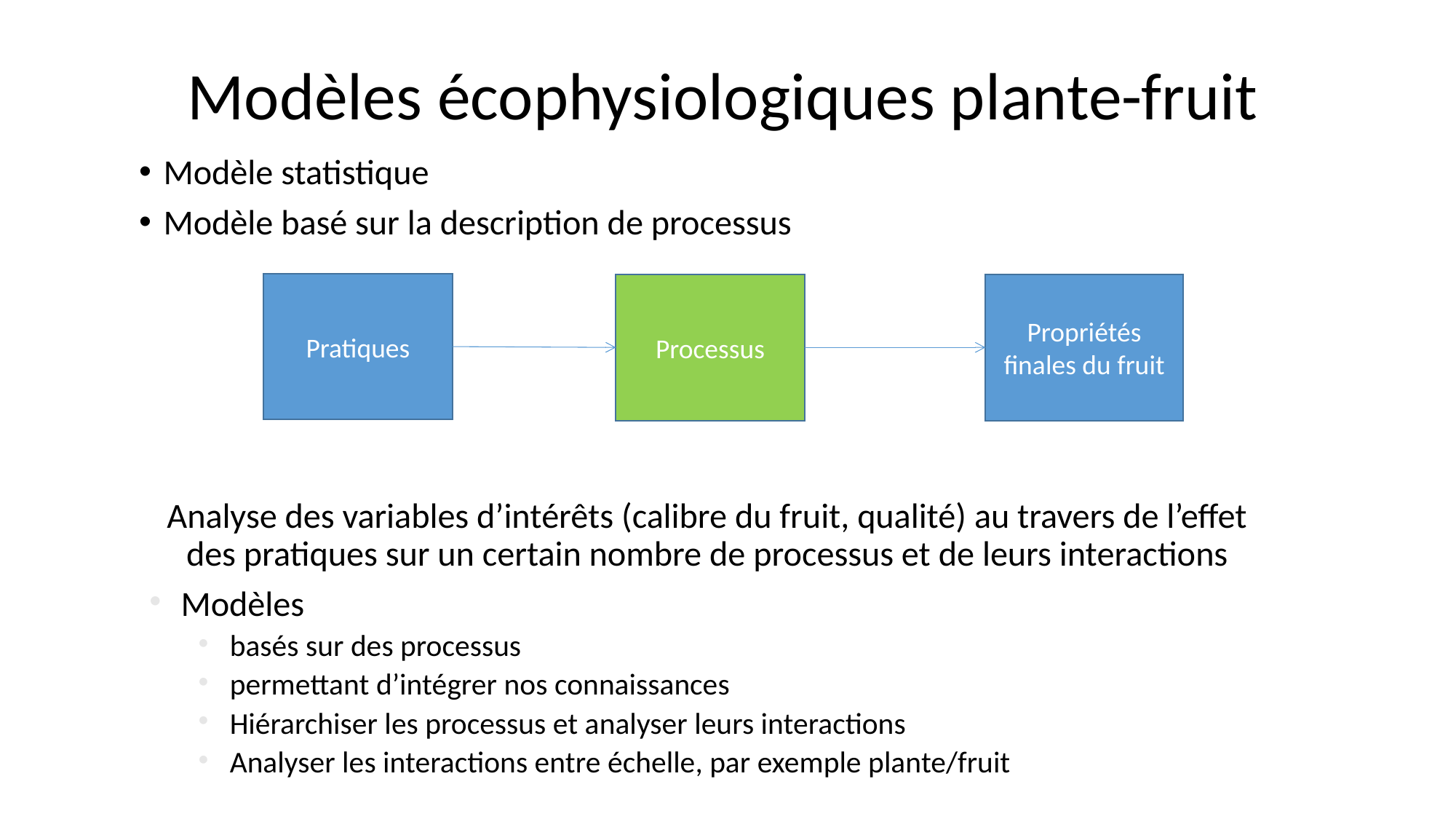

Modèles écophysiologiques plante-fruit
Modèle statistique
Modèle basé sur la description de processus

Analyse des variables d’intérêts (calibre du fruit, qualité) au travers de l’effet des pratiques sur un certain nombre de processus et de leurs interactions
Modèles
basés sur des processus
permettant d’intégrer nos connaissances
Hiérarchiser les processus et analyser leurs interactions
Analyser les interactions entre échelle, par exemple plante/fruit

Pratiques
Processus
Propriétés finales du fruit